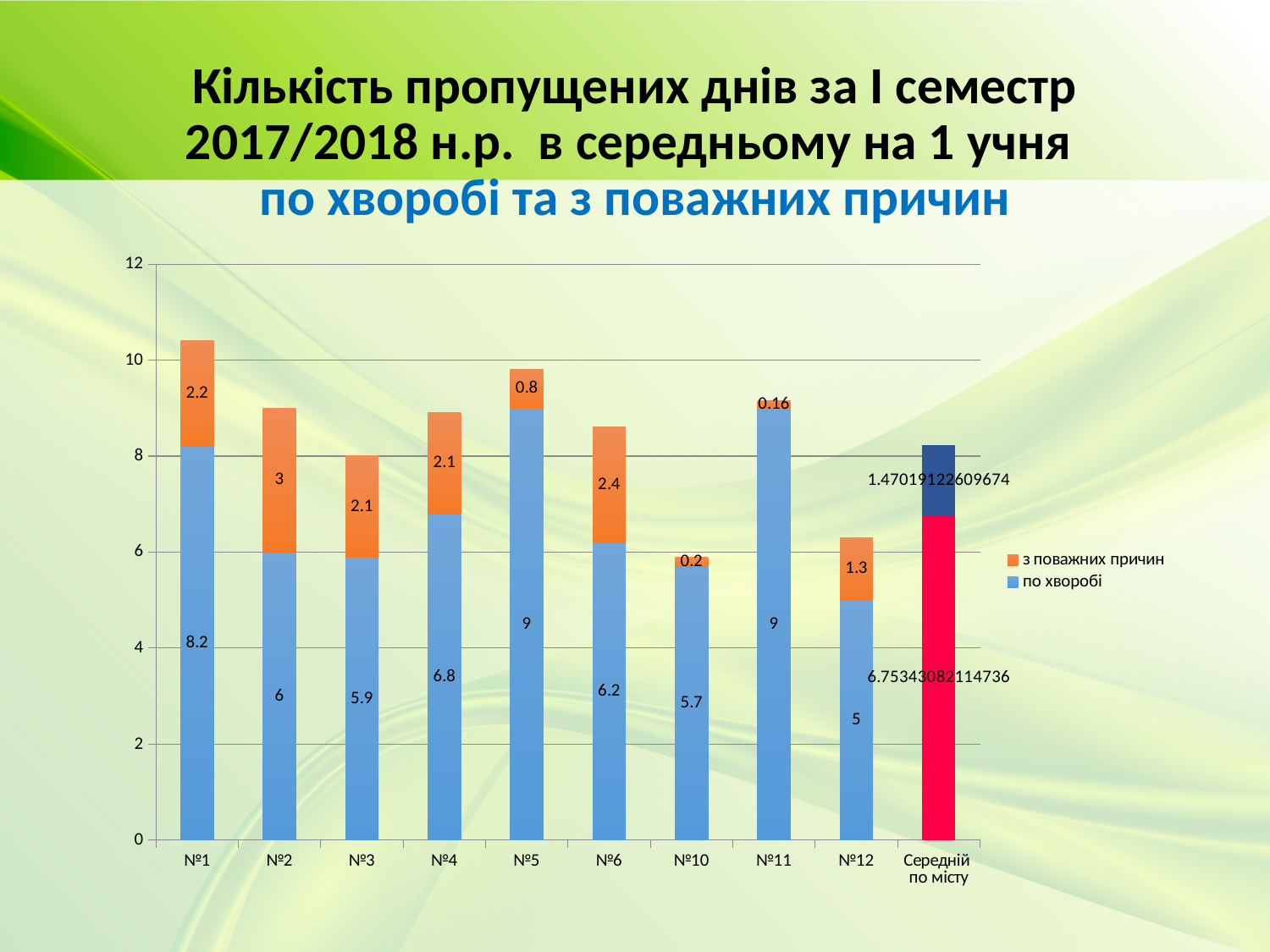

# Кількість пропущених днів за І семестр 2017/2018 н.р.  в середньому на 1 учня по хворобі та з поважних причин

### Chart

| Category | по хворобі | з поважних причин |
|---|---|---|
| №1 | 8.2 | 2.2 |
| №2 | 6.0 | 3.0 |
| №3 | 5.9 | 2.1 |
| №4 | 6.8 | 2.1 |
| №5 | 9.0 | 0.8 |
| №6 | 6.2 | 2.4 |
| №10 | 5.7 | 0.2 |
| №11 | 9.0 | 0.16 |
| №12 | 5.0 | 1.3 |
| Середній
по місту | 6.753430821147356 | 1.4701912260967378 |